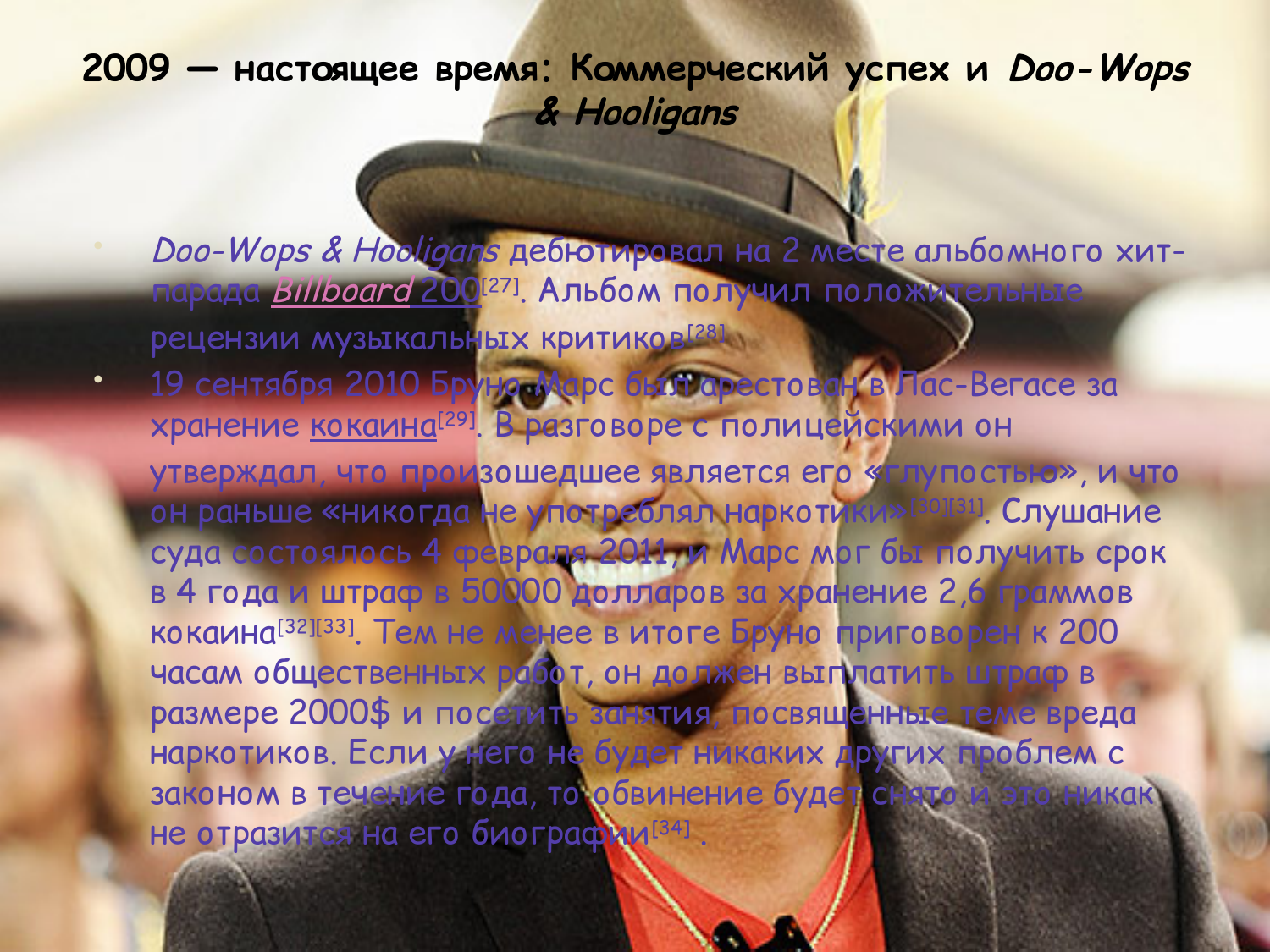

# 2009 — настоящее время: Коммерческий успех и Doo-Wops & Hooligans
Doo-Wops & Hooligans дебютировал на 2 месте альбомного хит-парада Billboard 200[27]. Альбом получил положительные рецензии музыкальных критиков[28]
19 сентября 2010 Бруно Марс был арестован в Лас-Вегасе за хранение кокаина[29]. В разговоре с полицейскими он утверждал, что произошедшее является его «глупостью», и что он раньше «никогда не употреблял наркотики»[30][31]. Слушание суда состоялось 4 февраля 2011, и Марс мог бы получить срок в 4 года и штраф в 50000 долларов за хранение 2,6 граммов кокаина[32][33]. Тем не менее в итоге Бруно приговорен к 200 часам общественных работ, он должен выплатить штраф в размере 2000$ и посетить занятия, посвященные теме вреда наркотиков. Если у него не будет никаких других проблем с законом в течение года, то обвинение будет снято и это никак не отразится на его биографии[34] .